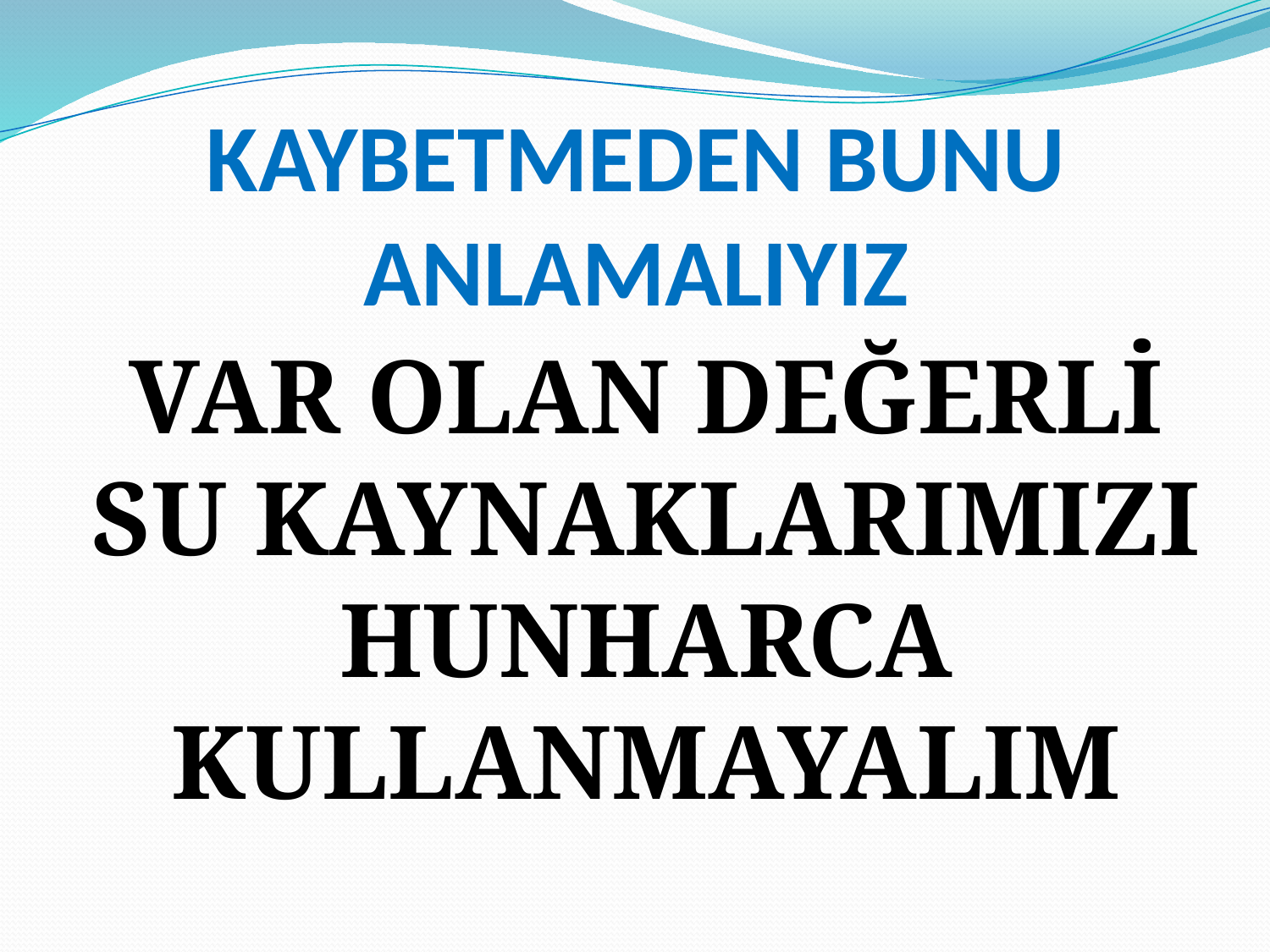

# KAYBETMEDEN BUNU ANLAMALIYIZ
VAR OLAN DEĞERLİ SU KAYNAKLARIMIZI HUNHARCA KULLANMAYALIM